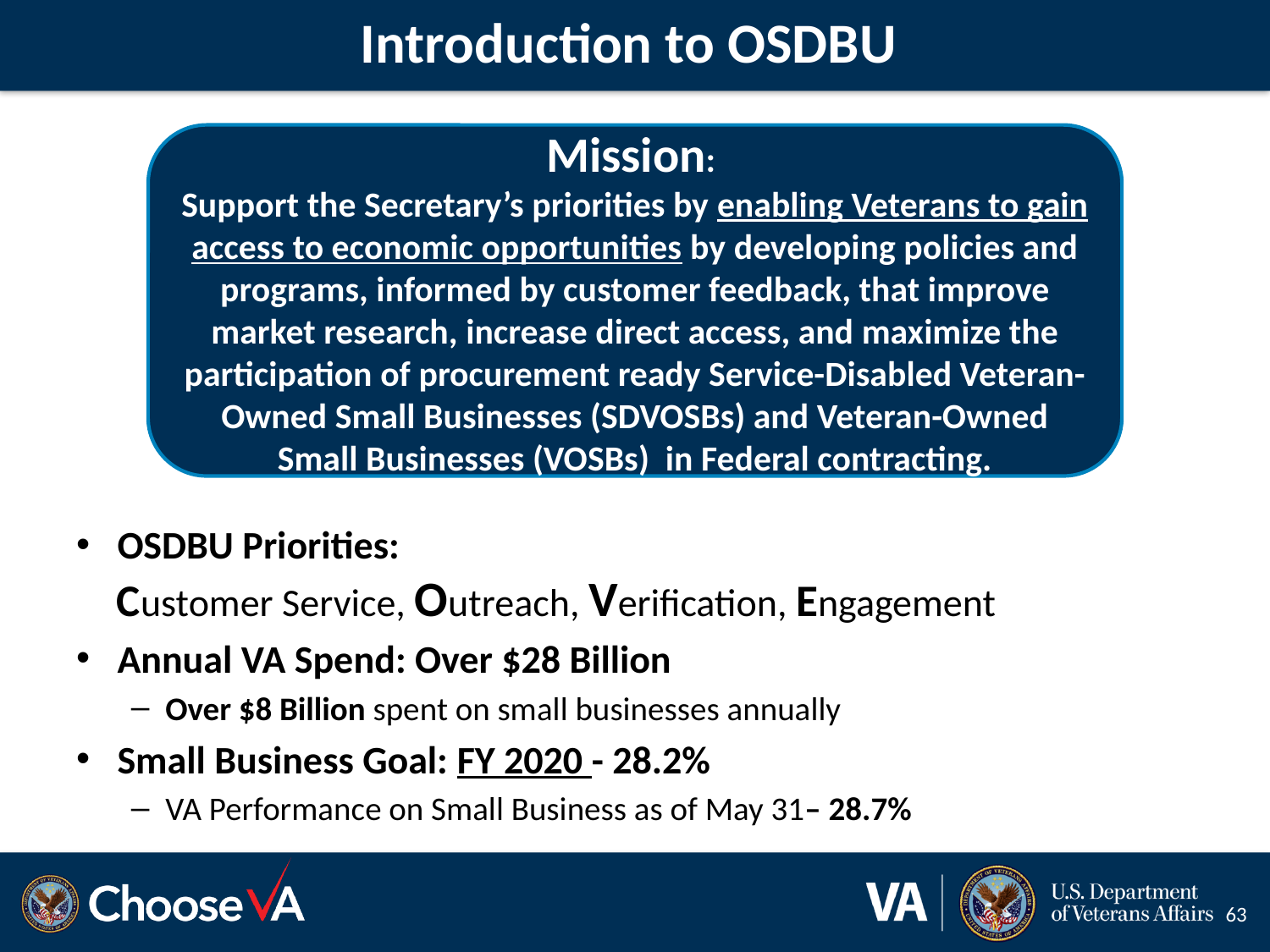

# Introduction to OSDBU
Mission:
Support the Secretary’s priorities by enabling Veterans to gain access to economic opportunities by developing policies and programs, informed by customer feedback, that improve market research, increase direct access, and maximize the participation of procurement ready Service-Disabled Veteran-Owned Small Businesses (SDVOSBs) and Veteran-Owned Small Businesses (VOSBs)  in Federal contracting.

OSDBU Priorities:
    Customer Service, Outreach, Verification, Engagement
Annual VA Spend: Over $28 Billion
Over $8 Billion spent on small businesses annually
Small Business Goal: FY 2020 - 28.2%
VA Performance on Small Business as of May 31– 28.7%

63